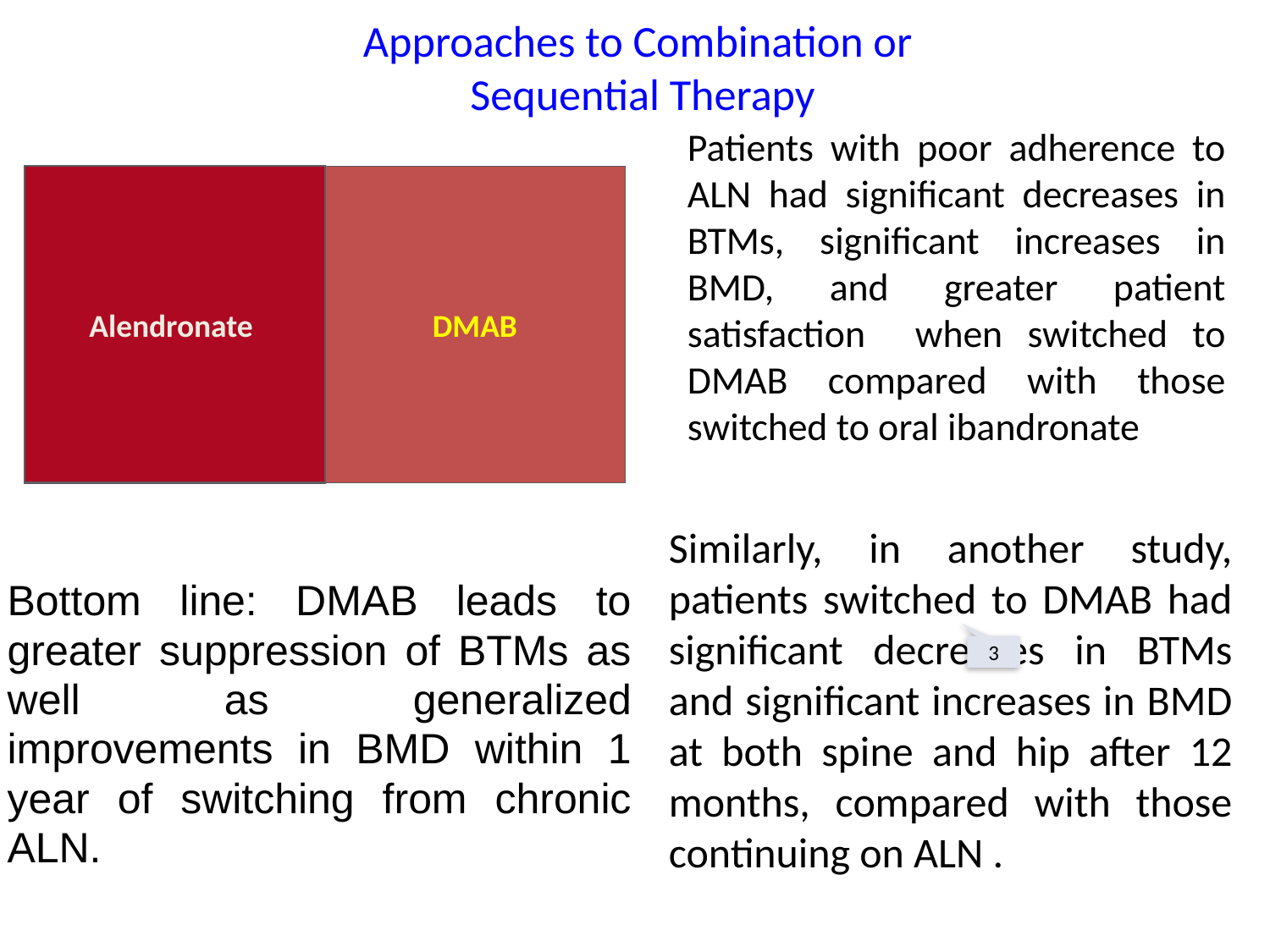

# Approaches to Combination or Sequential Therapy
Patients with poor adherence to ALN had significant decreases in BTMs, significant increases in BMD, and greater patient satisfaction  when switched to DMAB compared with those switched to oral ibandronate
DMAB
Alendronate
Similarly, in another study, patients switched to DMAB had significant decreases in BTMs and significant increases in BMD at both spine and hip after 12 months, compared with those continuing on ALN .
Bottom line: DMAB leads to greater suppression of BTMs as well as generalized improvements in BMD within 1 year of switching from chronic ALN.
3